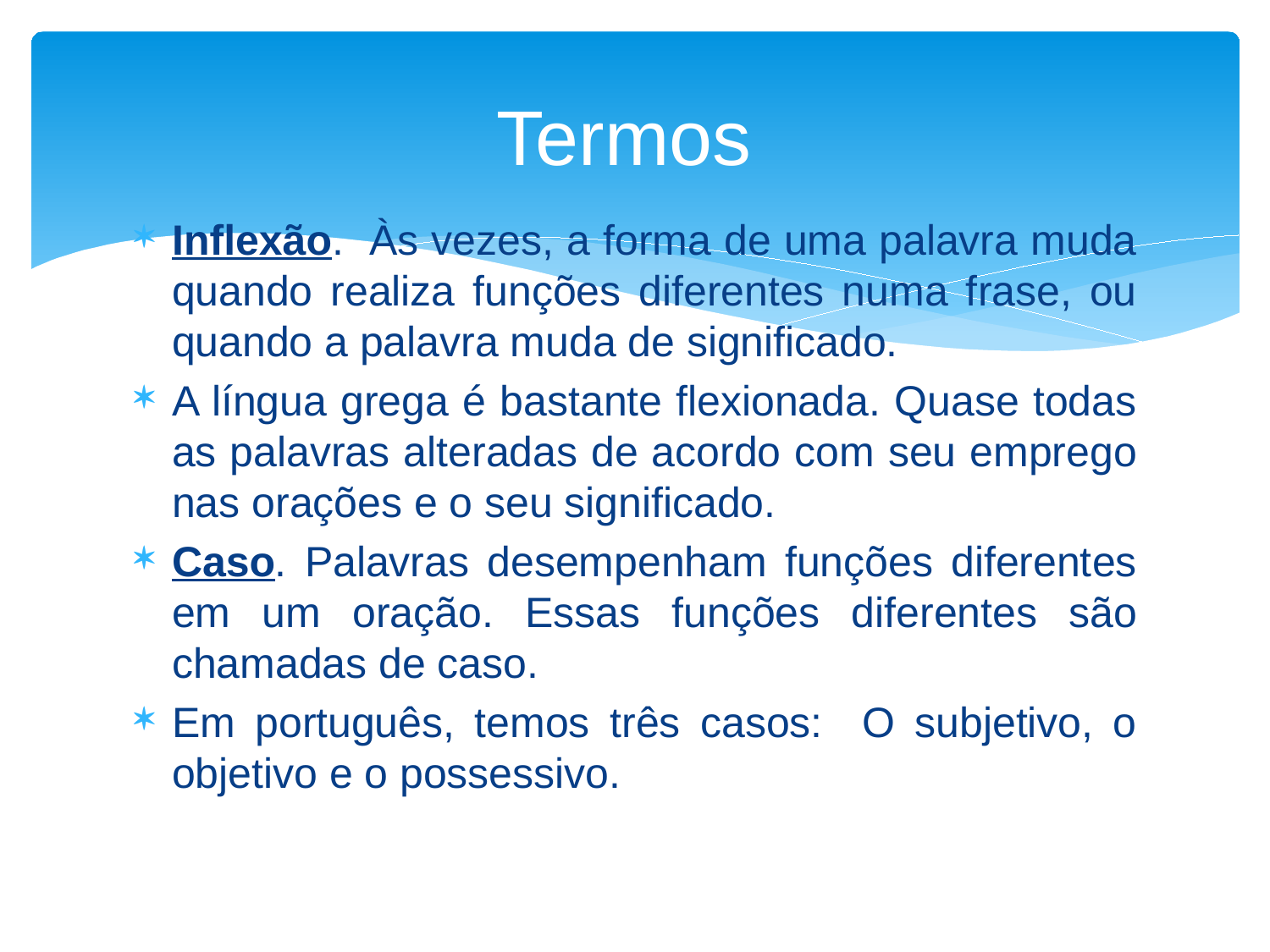

# Termos
Inflexão.  Às vezes, a forma de uma palavra muda quando realiza funções diferentes numa frase, ou quando a palavra muda de significado.
A língua grega é bastante flexionada. Quase todas as palavras alteradas de acordo com seu emprego nas orações e o seu significado.
Caso. Palavras desempenham funções diferentes em um oração. Essas funções diferentes são chamadas de caso.
Em português, temos três casos:  O subjetivo, o objetivo e o possessivo.